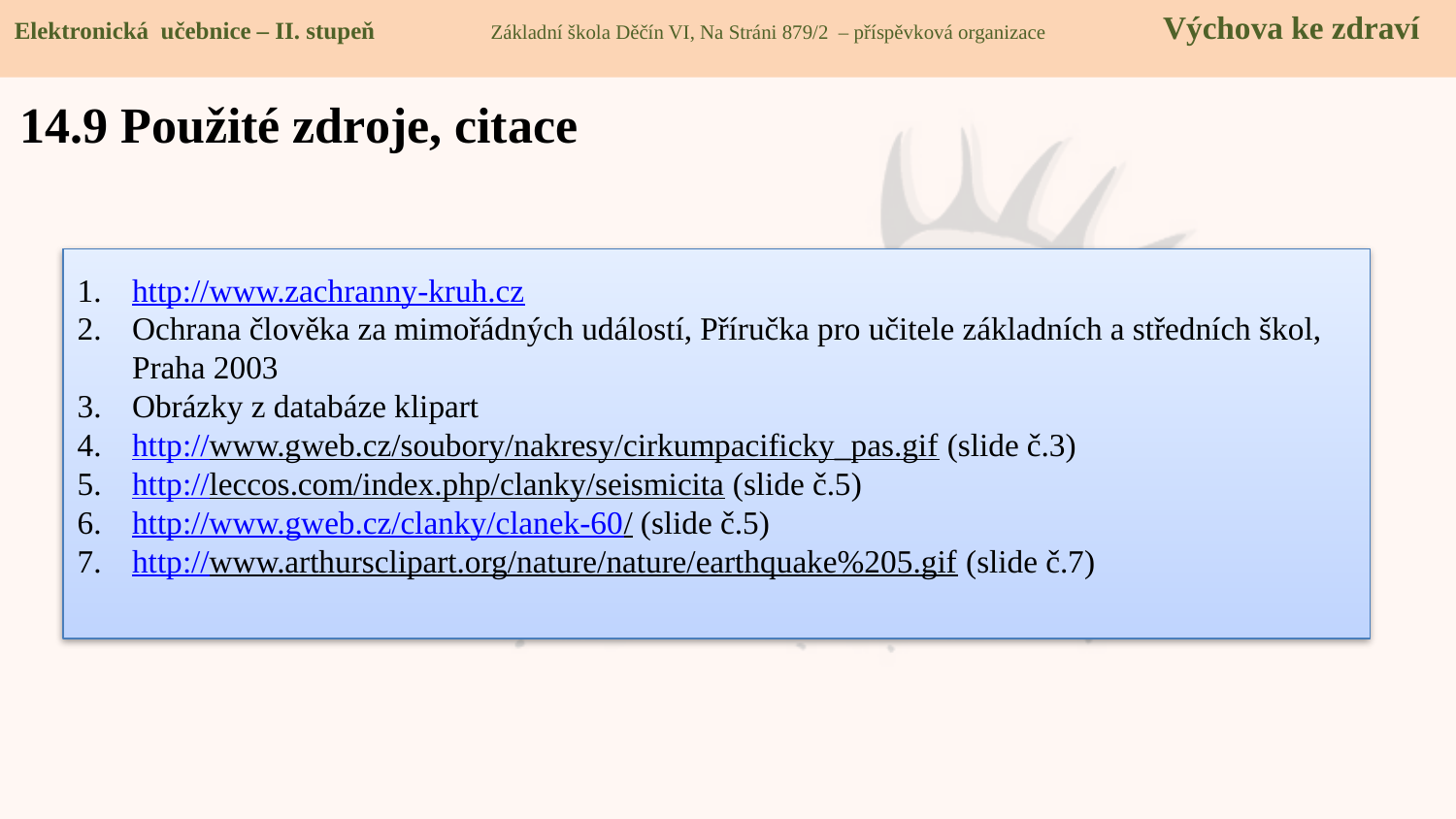

Elektronická  učebnice – II. stupeň                   Základní škola Děčín VI, Na Stráni 879/2  – příspěvková organizace                       Výchova ke zdraví

14.9 Použité zdroje, citace
http://www.zachranny-kruh.cz
Ochrana člověka za mimořádných událostí, Příručka pro učitele základních a středních škol, Praha 2003
Obrázky z databáze klipart
http://www.gweb.cz/soubory/nakresy/cirkumpacificky_pas.gif (slide č.3)
http://leccos.com/index.php/clanky/seismicita (slide č.5)
http://www.gweb.cz/clanky/clanek-60/ (slide č.5)
http://www.arthursclipart.org/nature/nature/earthquake%205.gif (slide č.7)